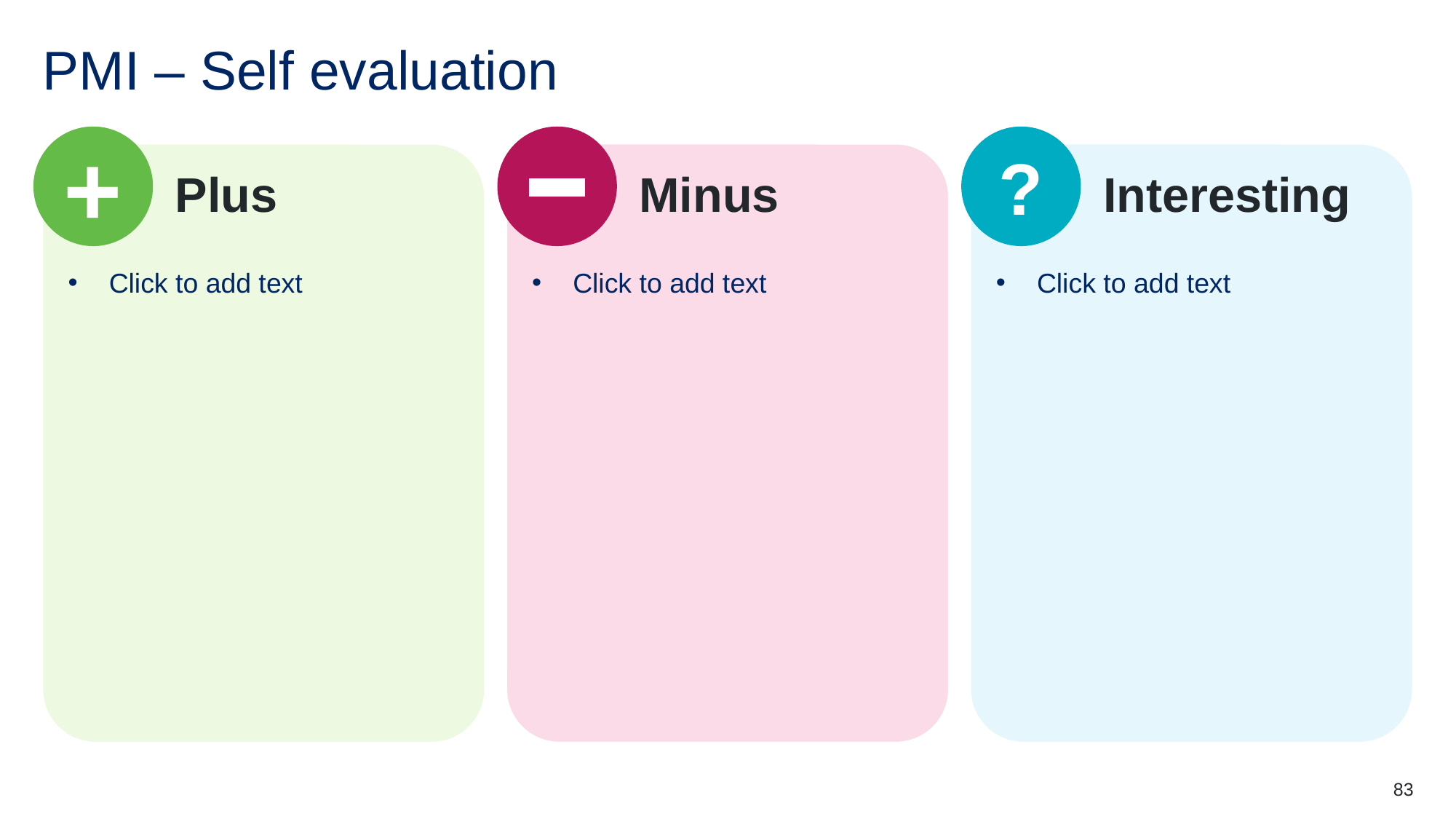

# PMI – Self evaluation
+

?
Plus

Click to add text

Minus

Click to add text

Interesting

Click to add text
83